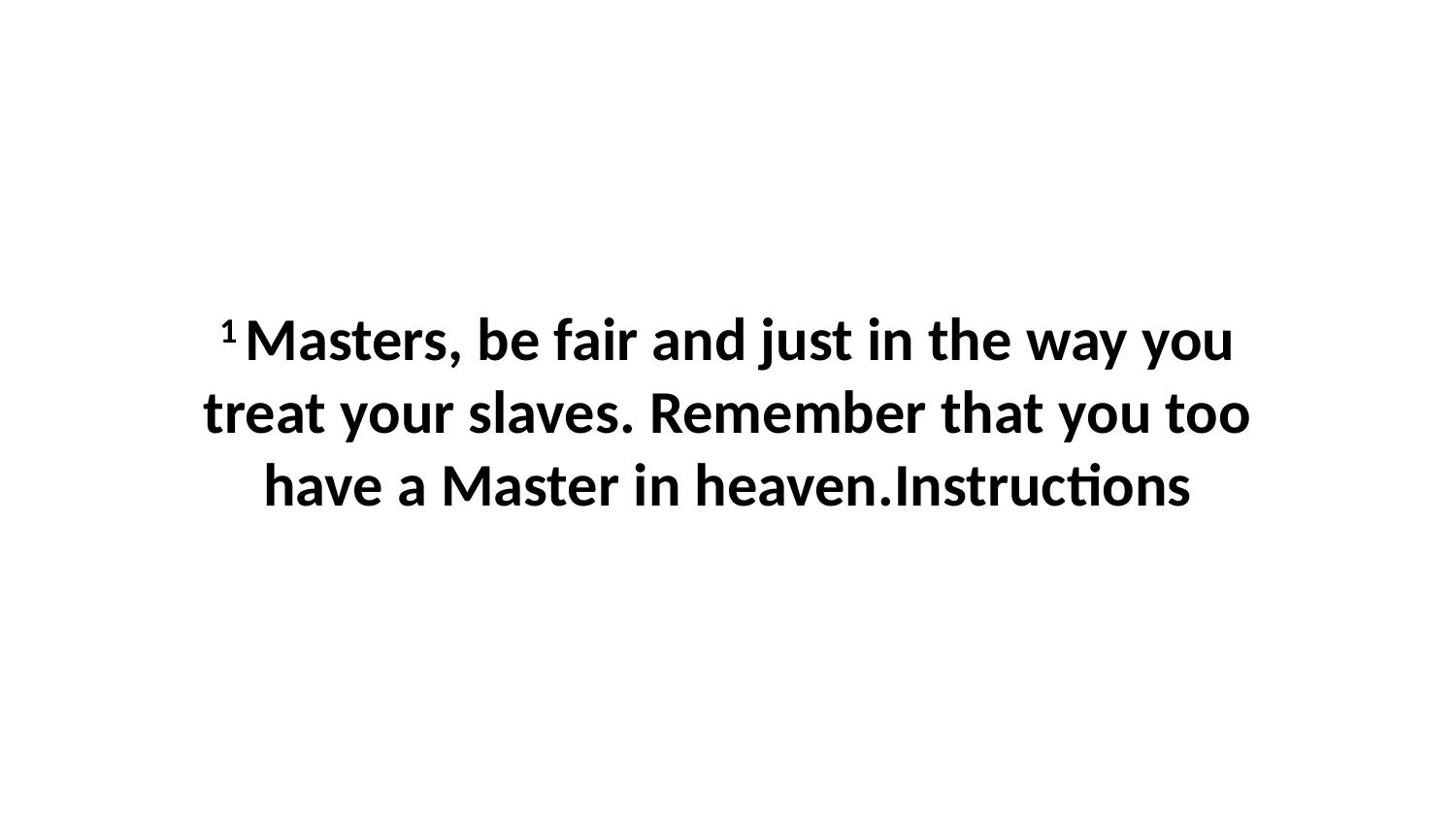

1 Masters, be fair and just in the way you treat your slaves. Remember that you too have a Master in heaven.Instructions